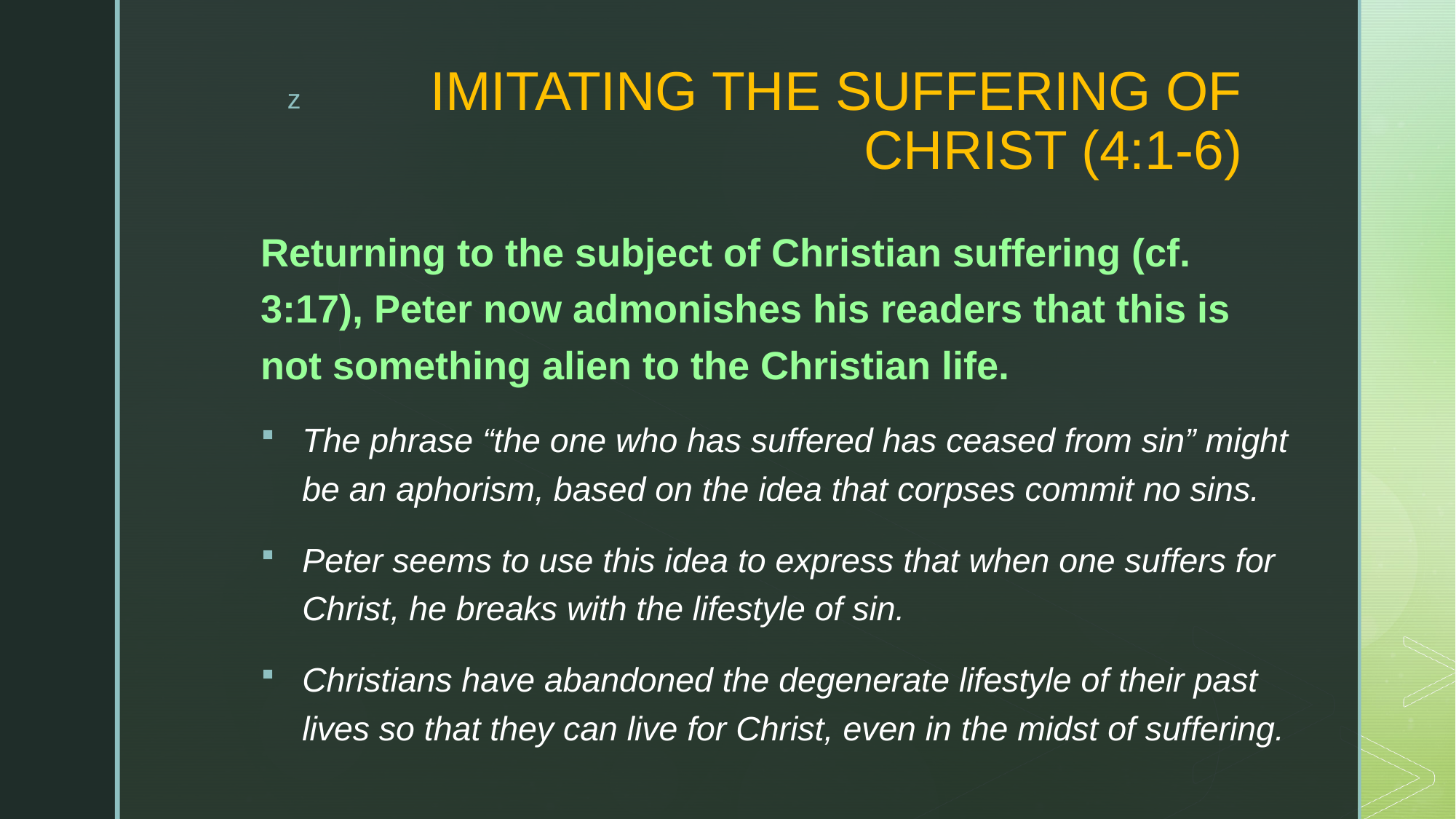

# IMITATING THE SUFFERING OF CHRIST (4:1-6)
Returning to the subject of Christian suffering (cf. 3:17), Peter now admonishes his readers that this is not something alien to the Christian life.
The phrase “the one who has suffered has ceased from sin” might be an aphorism, based on the idea that corpses commit no sins.
Peter seems to use this idea to express that when one suffers for Christ, he breaks with the lifestyle of sin.
Christians have abandoned the degenerate lifestyle of their past lives so that they can live for Christ, even in the midst of suffering.